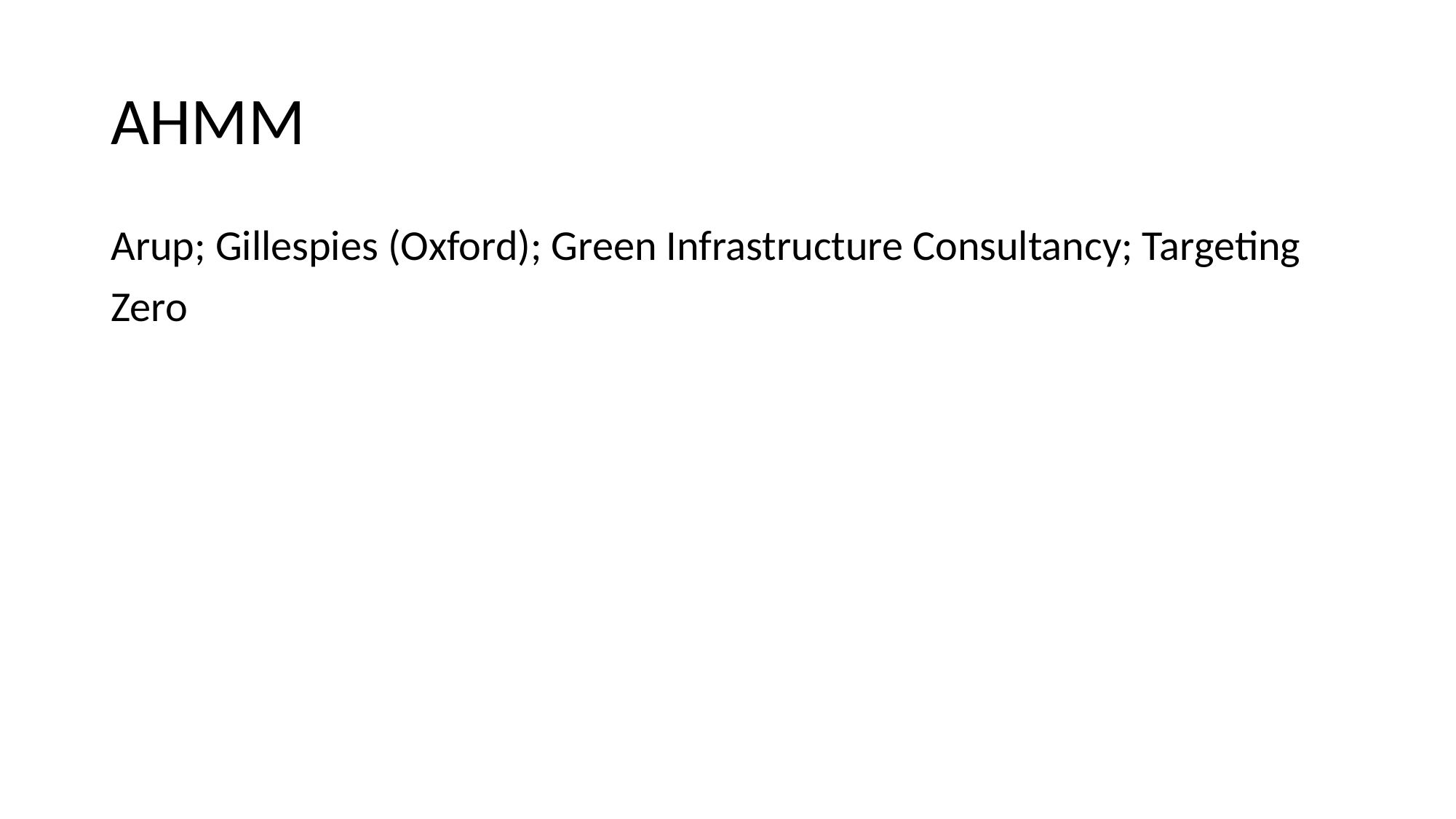

# AHMM
Arup; Gillespies (Oxford); Green Infrastructure Consultancy; Targeting
Zero